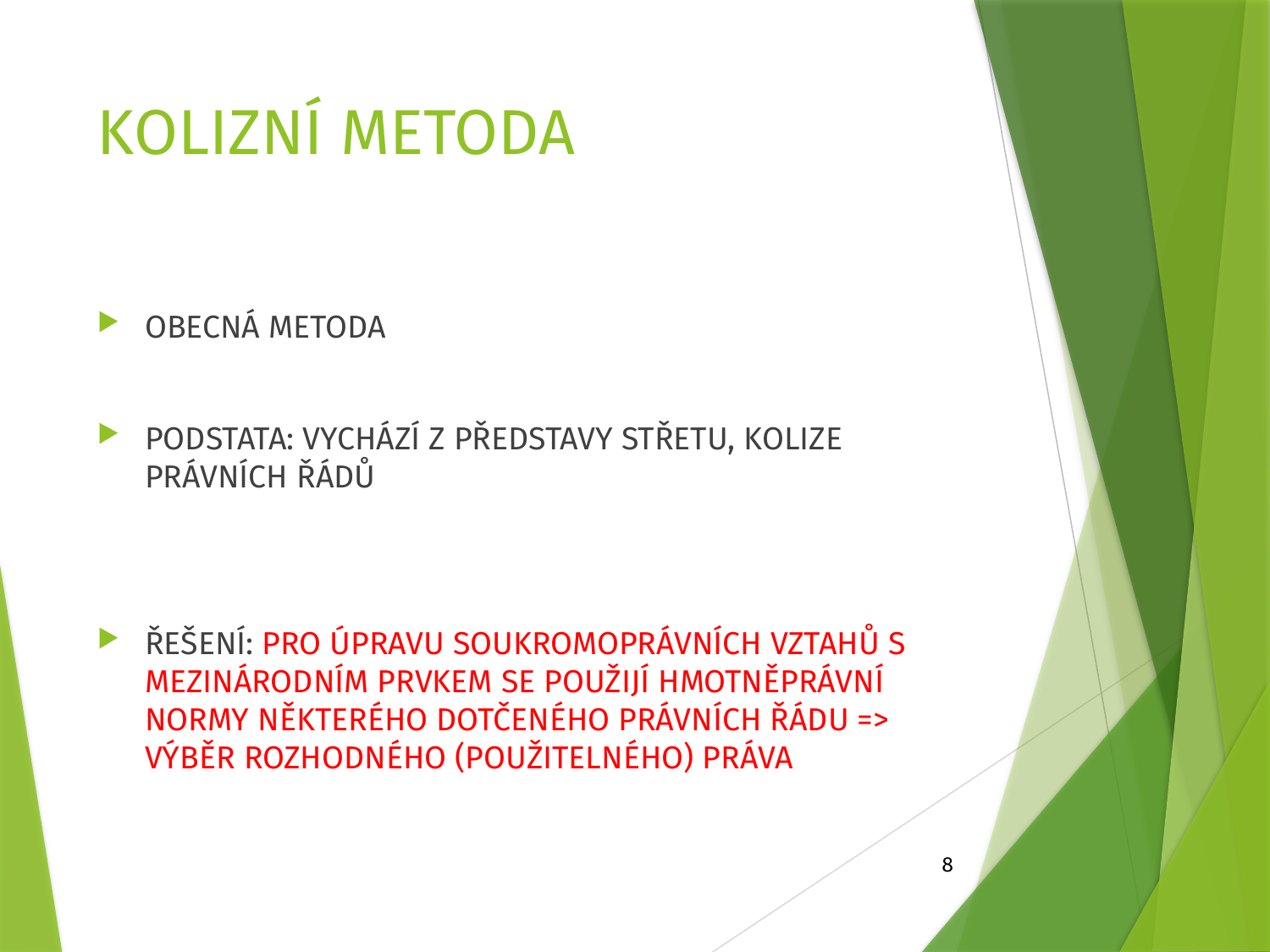

# KOLIZNÍ METODA
Obecná metoda

PODSTATA: VYCHÁZÍ Z PŘEDSTAVY STŘETU, KOLIZE  PRÁVNÍCH ŘÁDŮ

Řešení: Pro úpravu soukromoprávních vztahů s mezinárodním prvkem se použijí hmotněprávní normy některého dotčeného právních řádu => výběr rozhodného (použitelného) práva

8